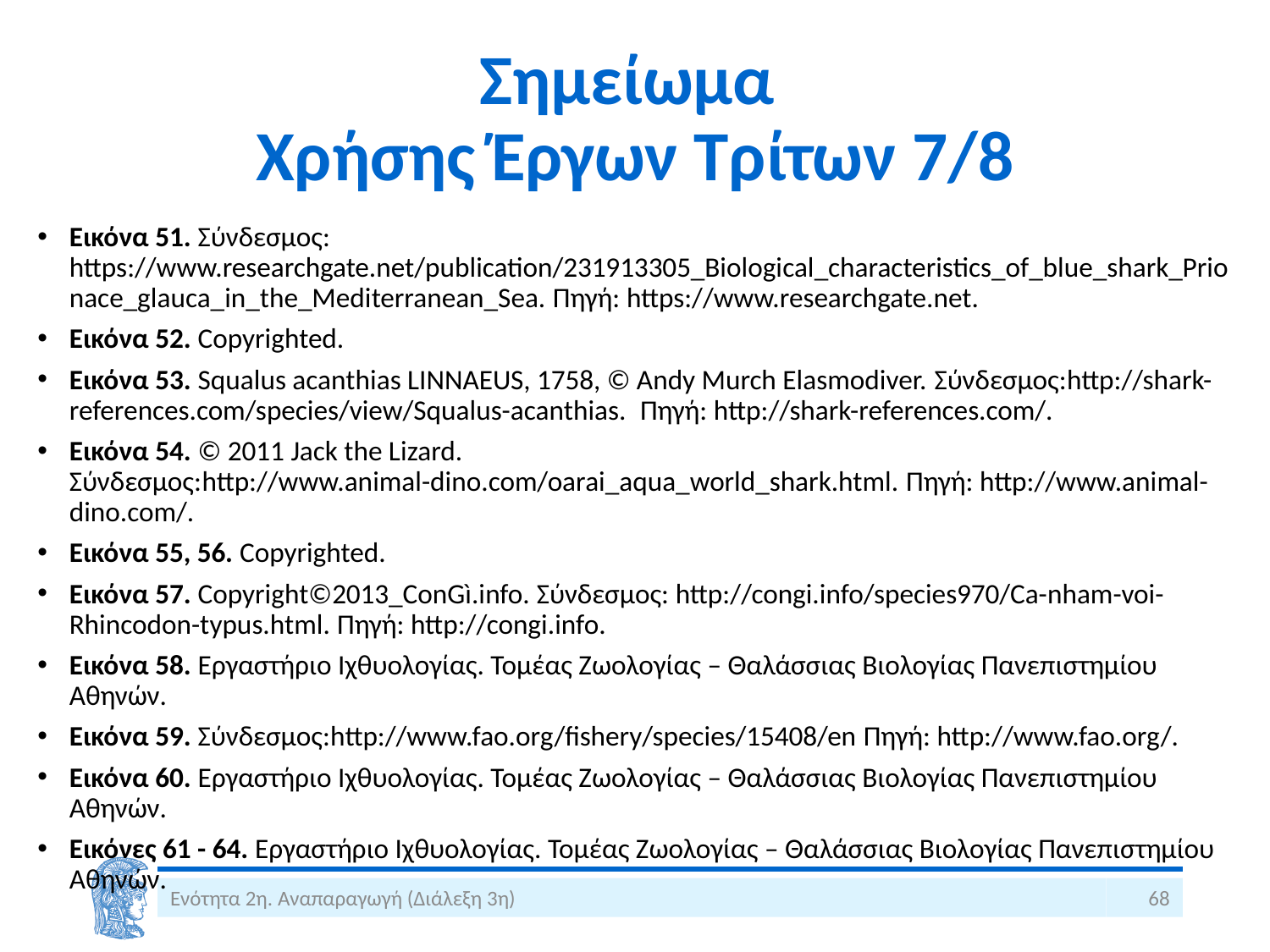

# Σημείωμα Χρήσης Έργων Τρίτων 7/8
Εικόνα 51. Σύνδεσμος: https://www.researchgate.net/publication/231913305_Biological_characteristics_of_blue_shark_Prionace_glauca_in_the_Mediterranean_Sea. Πηγή: https://www.researchgate.net.
Εικόνα 52. Copyrighted.
Εικόνα 53. Squalus acanthias LINNAEUS, 1758, © Andy Murch Elasmodiver. Σύνδεσμος:http://shark-references.com/species/view/Squalus-acanthias.  Πηγή: http://shark-references.com/.
Εικόνα 54. © 2011 Jack the Lizard. Σύνδεσμος:http://www.animal-dino.com/oarai_aqua_world_shark.html. Πηγή: http://www.animal-dino.com/.
Εικόνα 55, 56. Copyrighted.
Εικόνα 57. Copyright©2013_ConGì.info. Σύνδεσμος: http://congi.info/species970/Ca-nham-voi-Rhincodon-typus.html. Πηγή: http://congi.info.
Εικόνα 58. Εργαστήριο Ιχθυολογίας. Τομέας Ζωολογίας – Θαλάσσιας Βιολογίας Πανεπιστημίου Αθηνών.
Εικόνα 59. Σύνδεσμος:http://www.fao.org/fishery/species/15408/en Πηγή: http://www.fao.org/.
Εικόνα 60. Εργαστήριο Ιχθυολογίας. Τομέας Ζωολογίας – Θαλάσσιας Βιολογίας Πανεπιστημίου Αθηνών.
Εικόνες 61 - 64. Eργαστήριο Ιχθυολογίας. Τομέας Ζωολογίας – Θαλάσσιας Βιολογίας Πανεπιστημίου Αθηνών.

Ενότητα 2η. Αναπαραγωγή (Διάλεξη 3η)
68